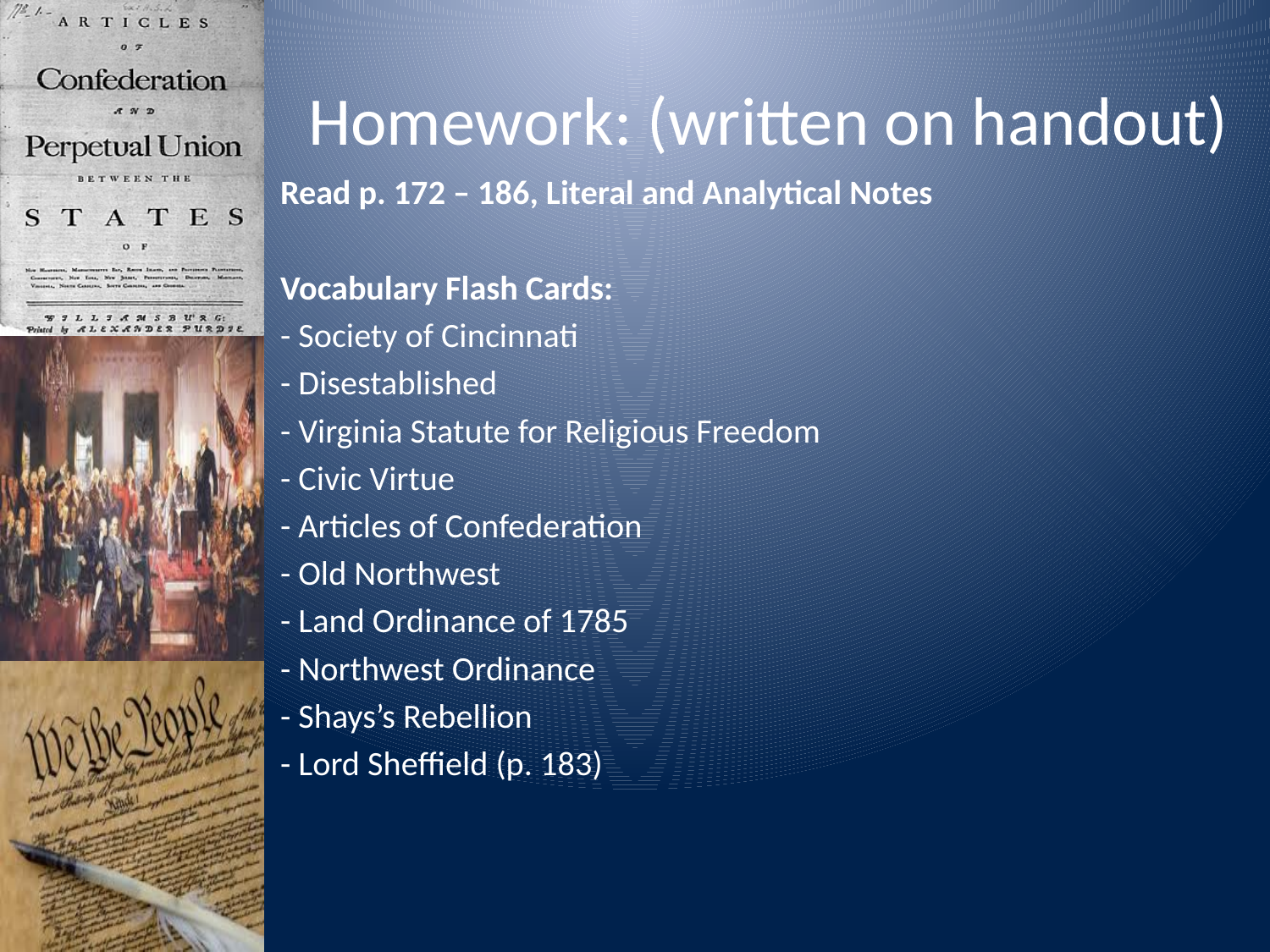

# Homework: (written on handout)
Read p. 172 – 186, Literal and Analytical Notes

Vocabulary Flash Cards:
- Society of Cincinnati
- Disestablished
- Virginia Statute for Religious Freedom
- Civic Virtue
- Articles of Confederation
- Old Northwest
- Land Ordinance of 1785
- Northwest Ordinance
- Shays’s Rebellion
- Lord Sheffield (p. 183)